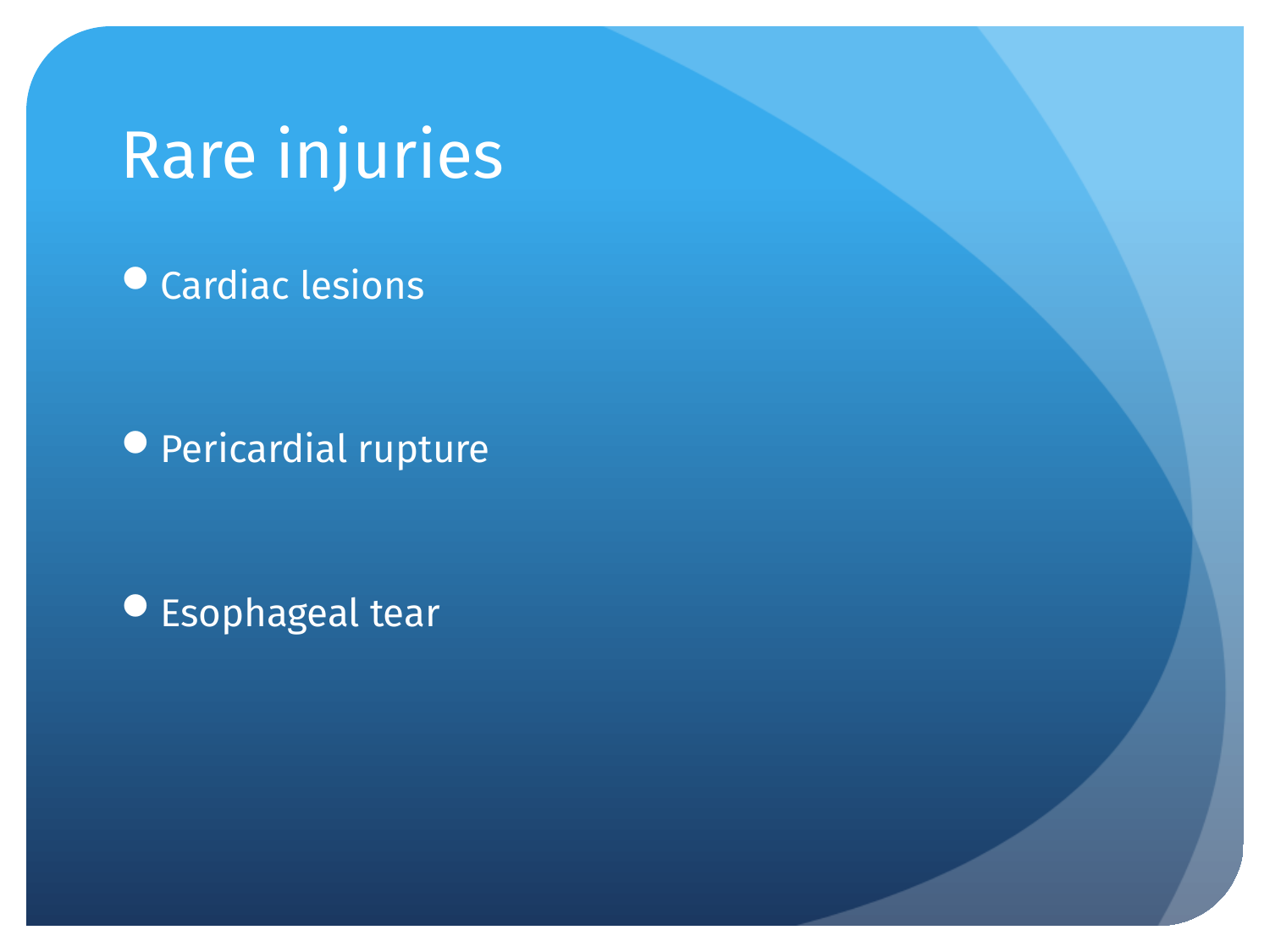

# Rare injuries
Cardiac lesions

Pericardial rupture

Esophageal tear